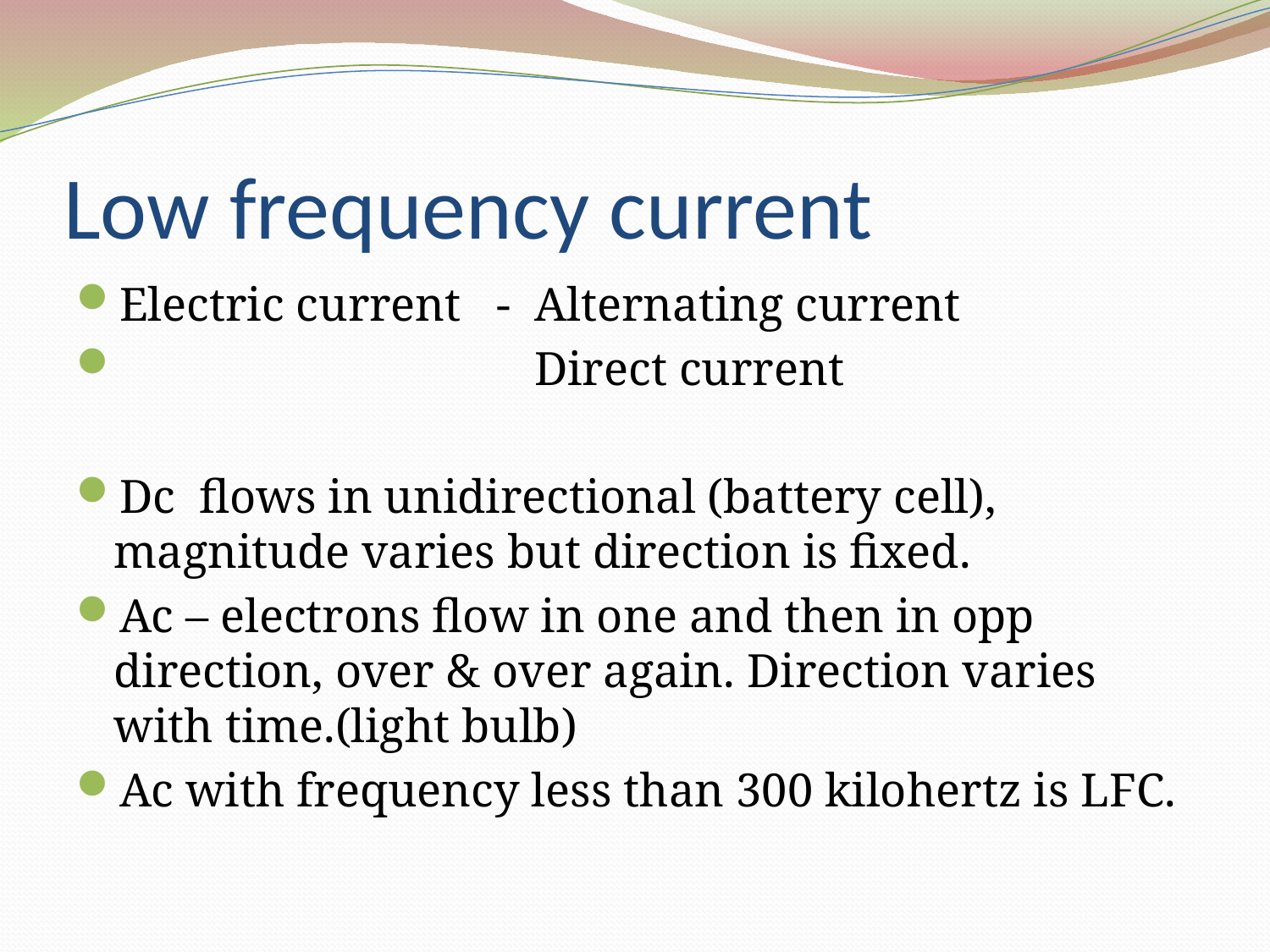

# Low frequency current
Electric current   -  Alternating current
                                   Direct current

Dc  flows in unidirectional (battery cell), magnitude varies but direction is fixed.
Ac – electrons flow in one and then in opp direction, over & over again. Direction varies with time.(light bulb)
Ac with frequency less than 300 kilohertz is LFC.